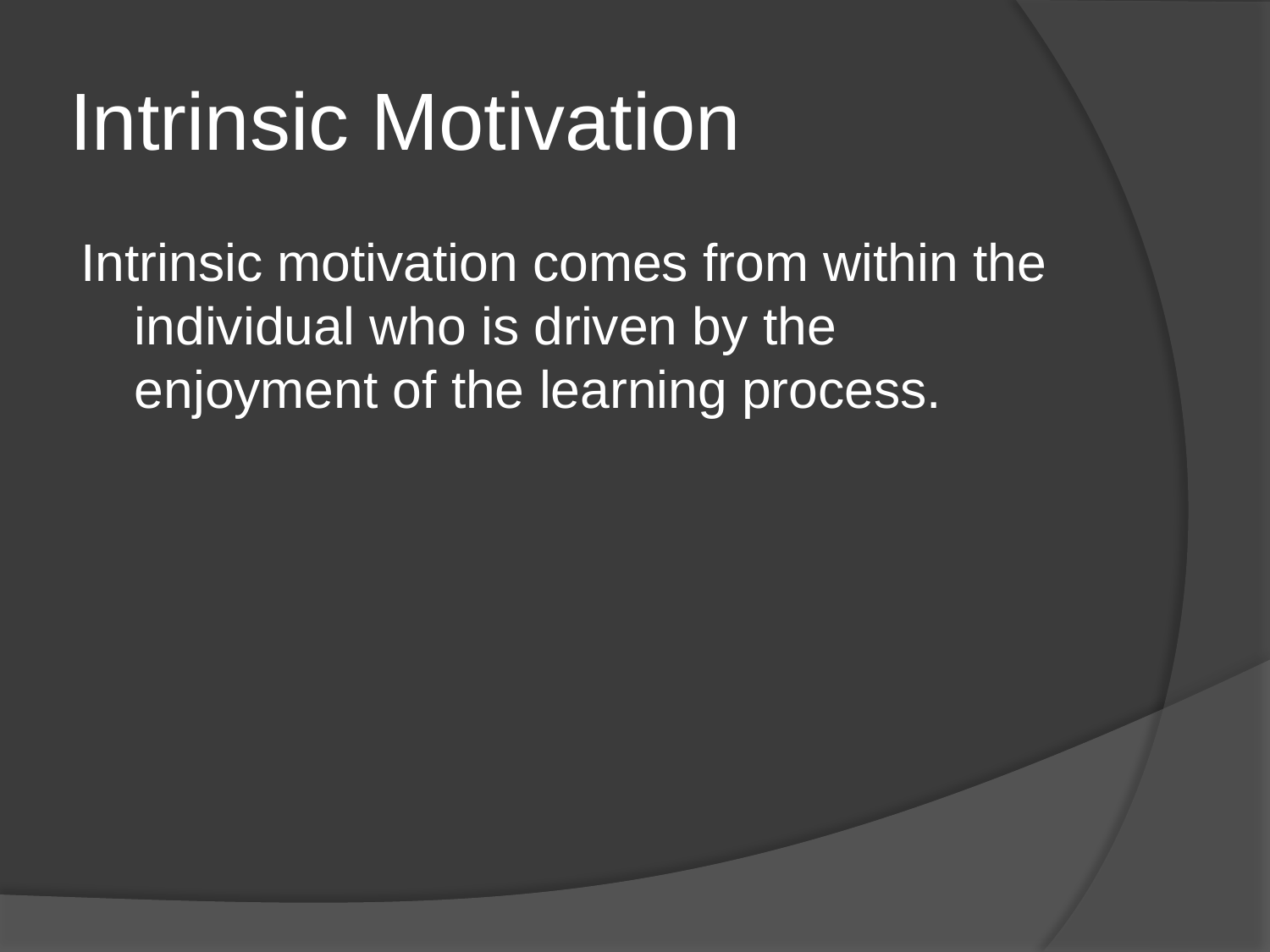

# Intrinsic Motivation
Intrinsic motivation comes from within the individual who is driven by the enjoyment of the learning process.